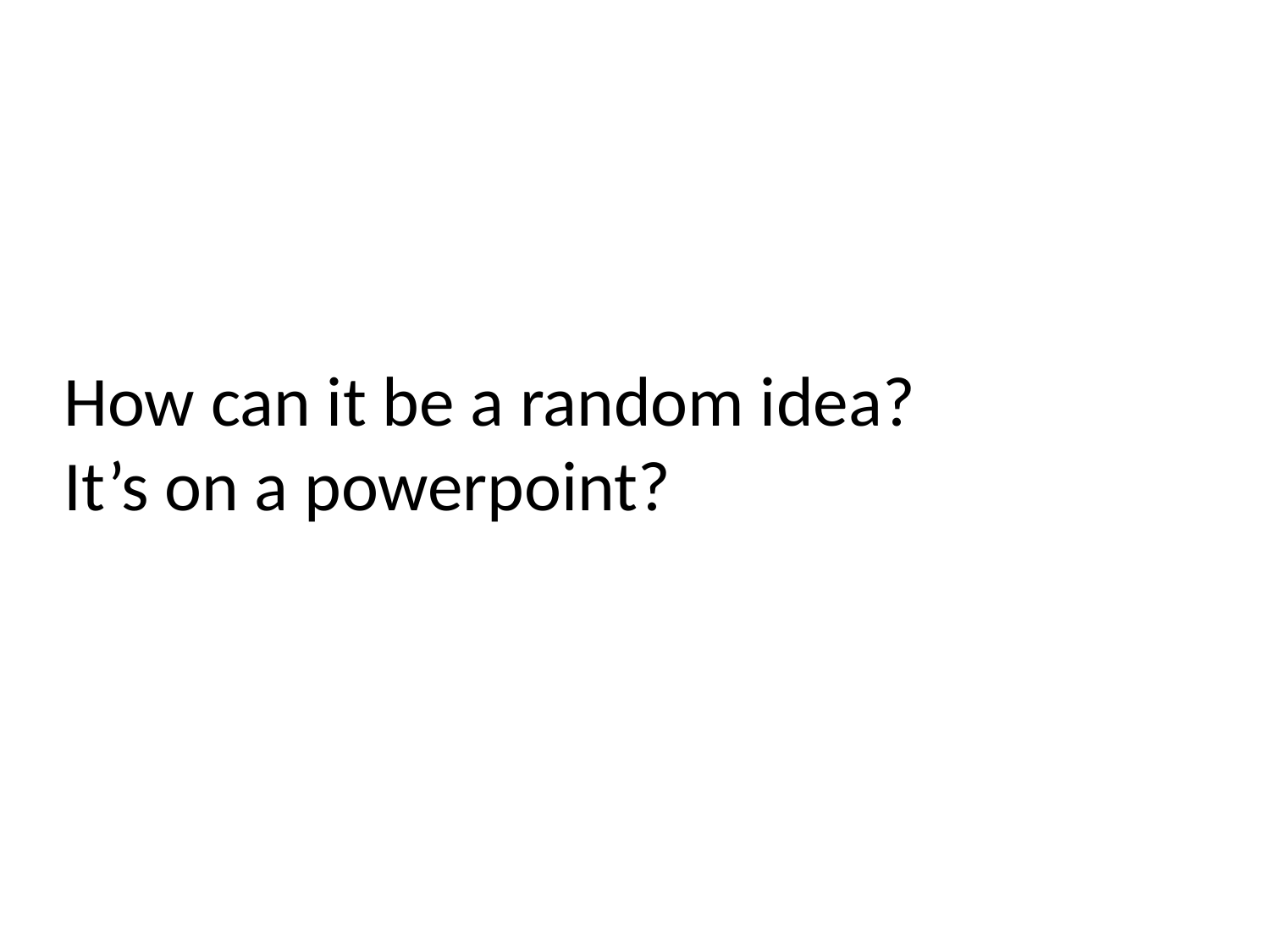

How can it be a random idea?
It’s on a powerpoint?